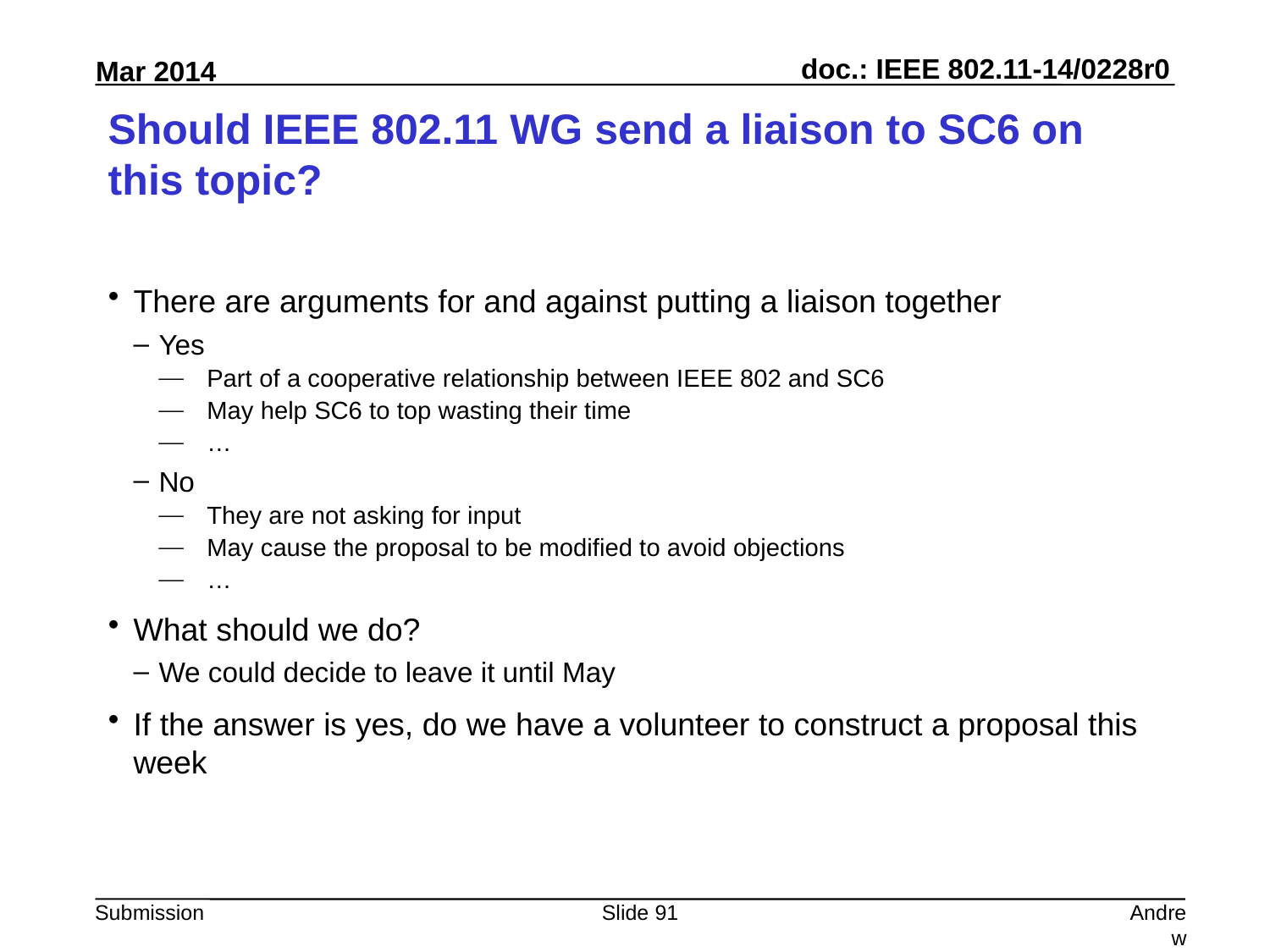

# Should IEEE 802.11 WG send a liaison to SC6 on this topic?
There are arguments for and against putting a liaison together
Yes
Part of a cooperative relationship between IEEE 802 and SC6
May help SC6 to top wasting their time
…
No
They are not asking for input
May cause the proposal to be modified to avoid objections
…
What should we do?
We could decide to leave it until May
If the answer is yes, do we have a volunteer to construct a proposal this week
Slide 91
Andrew Myles, Cisco